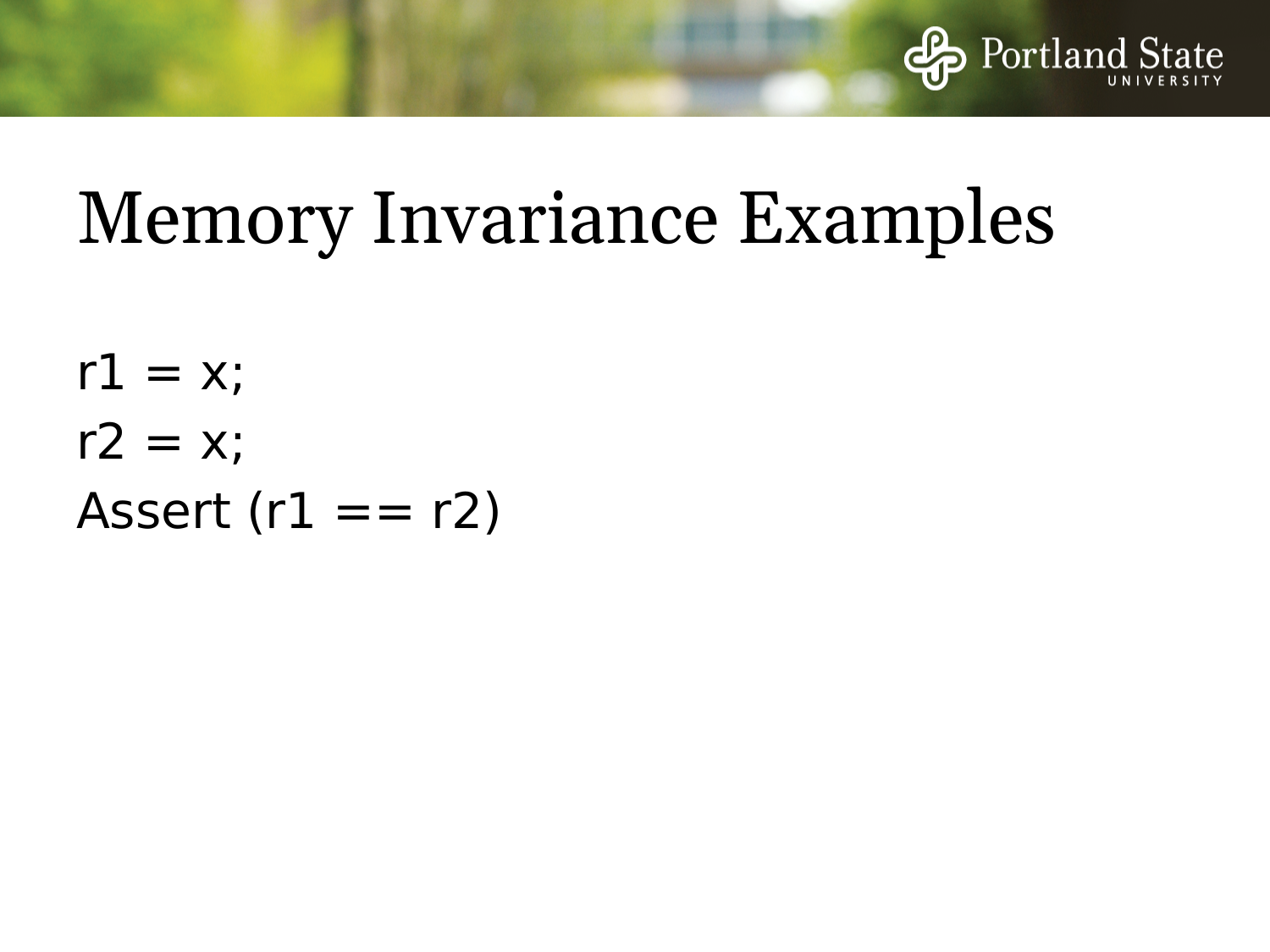

# Memory Invariance Examples
r1 = x;
r2 = x;
Assert (r1 == r2)